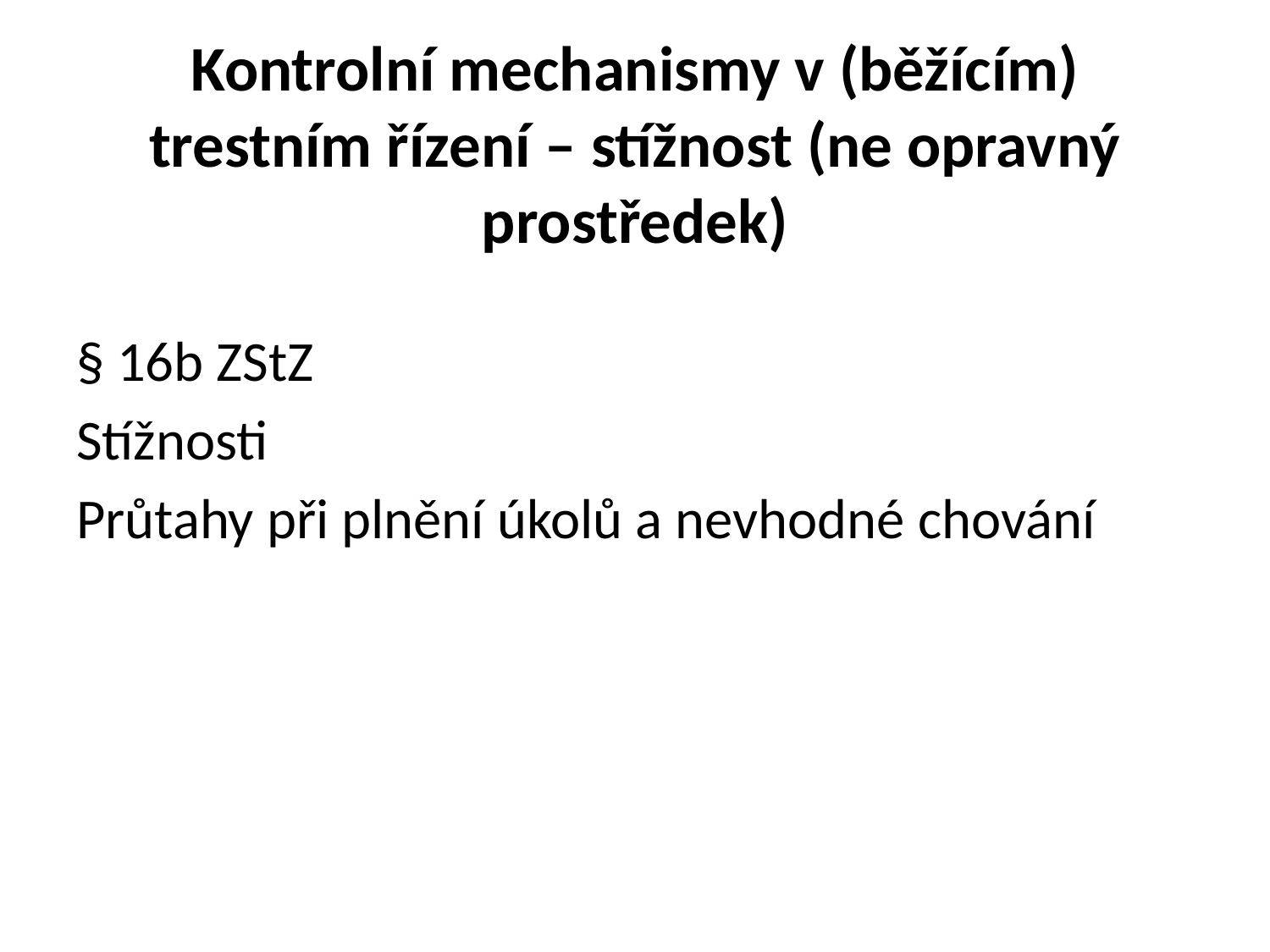

# Kontrolní mechanismy v (běžícím) trestním řízení – stížnost (ne opravný prostředek)

§ 16b ZStZ
Stížnosti
Průtahy při plnění úkolů a nevhodné chování